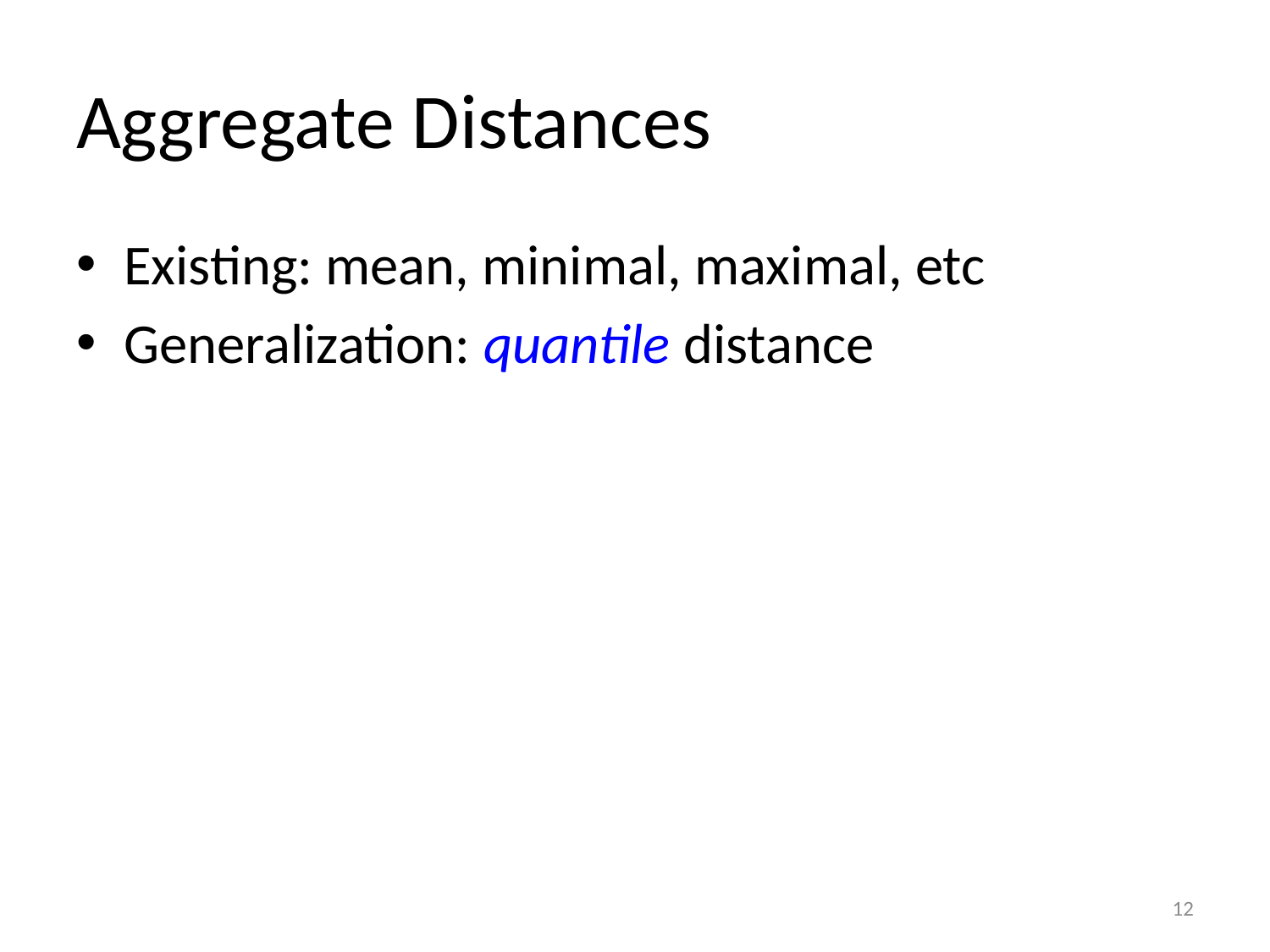

# Aggregate Distances
Existing: mean, minimal, maximal, etc
Generalization: quantile distance
12